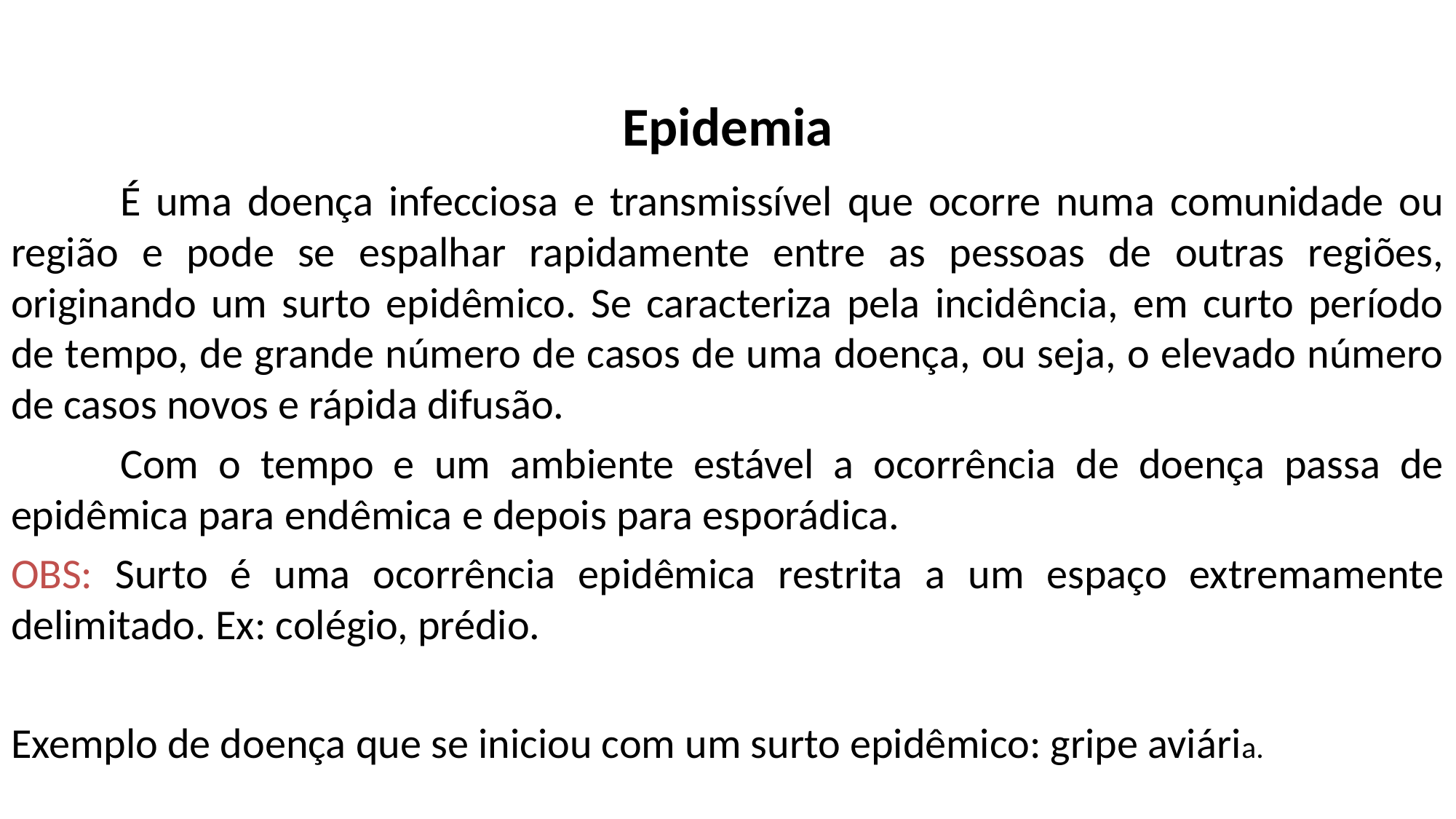

# Epidemia
	É uma doença infecciosa e transmissível que ocorre numa comunidade ou região e pode se espalhar rapidamente entre as pessoas de outras regiões, originando um surto epidêmico. Se caracteriza pela incidência, em curto período de tempo, de grande número de casos de uma doença, ou seja, o elevado número de casos novos e rápida difusão.
	Com o tempo e um ambiente estável a ocorrência de doença passa de epidêmica para endêmica e depois para esporádica.
OBS: Surto é uma ocorrência epidêmica restrita a um espaço extremamente delimitado. Ex: colégio, prédio.

Exemplo de doença que se iniciou com um surto epidêmico: gripe aviária.